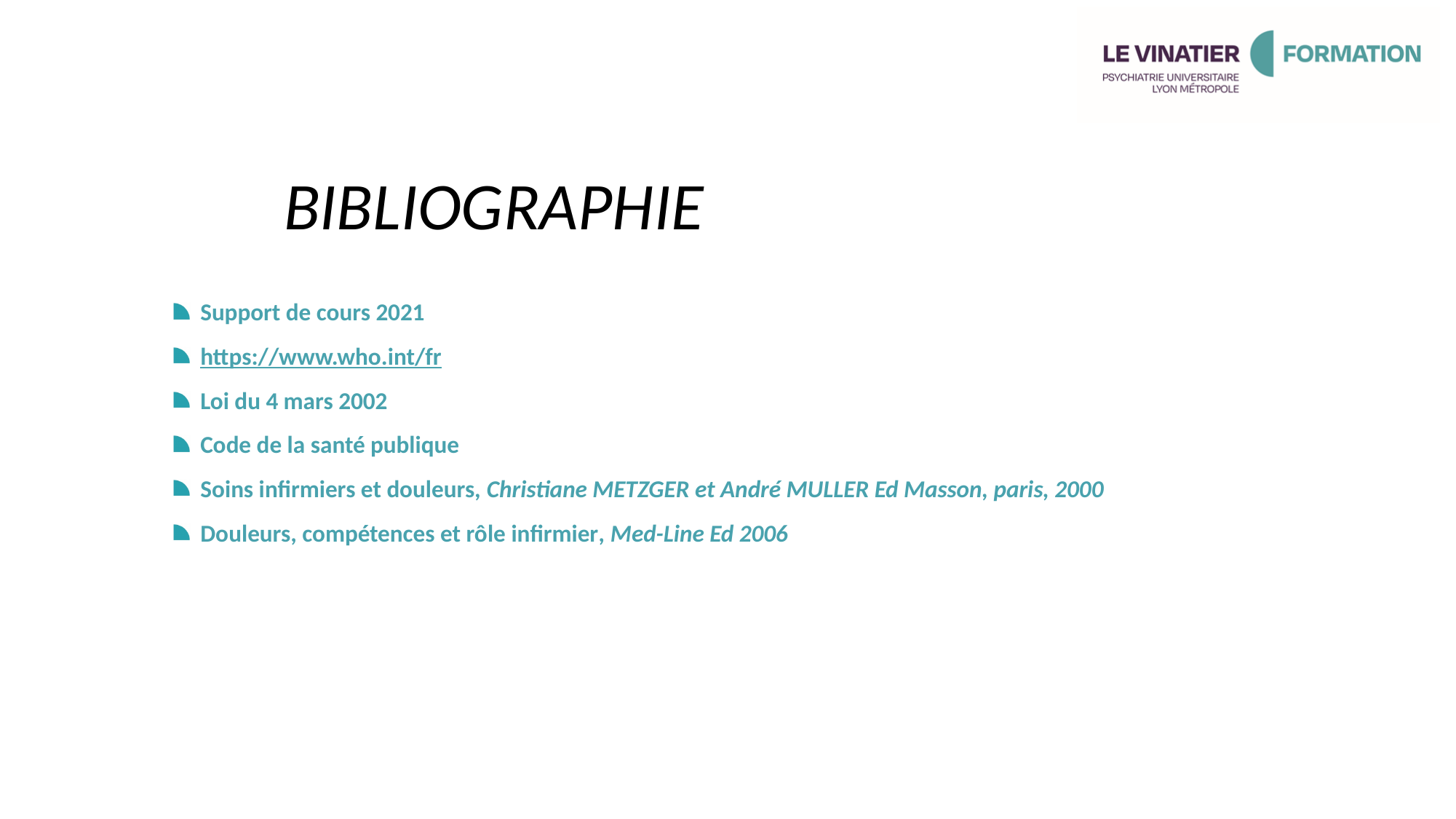

MP & CC V3  2024-2025
# BIBLIOGRAPHIE
Support de cours 2021
https://www.who.int/fr
Loi du 4 mars 2002
Code de la santé publiques://www.inserm.fr/dossier/douleur/
Soins infirmiers et douleurs, Christiane METZGER et André MULLER Ed Masson, paris, 2000
Douleurs, compétences et rôle infirmier, Med-Line Ed 2006